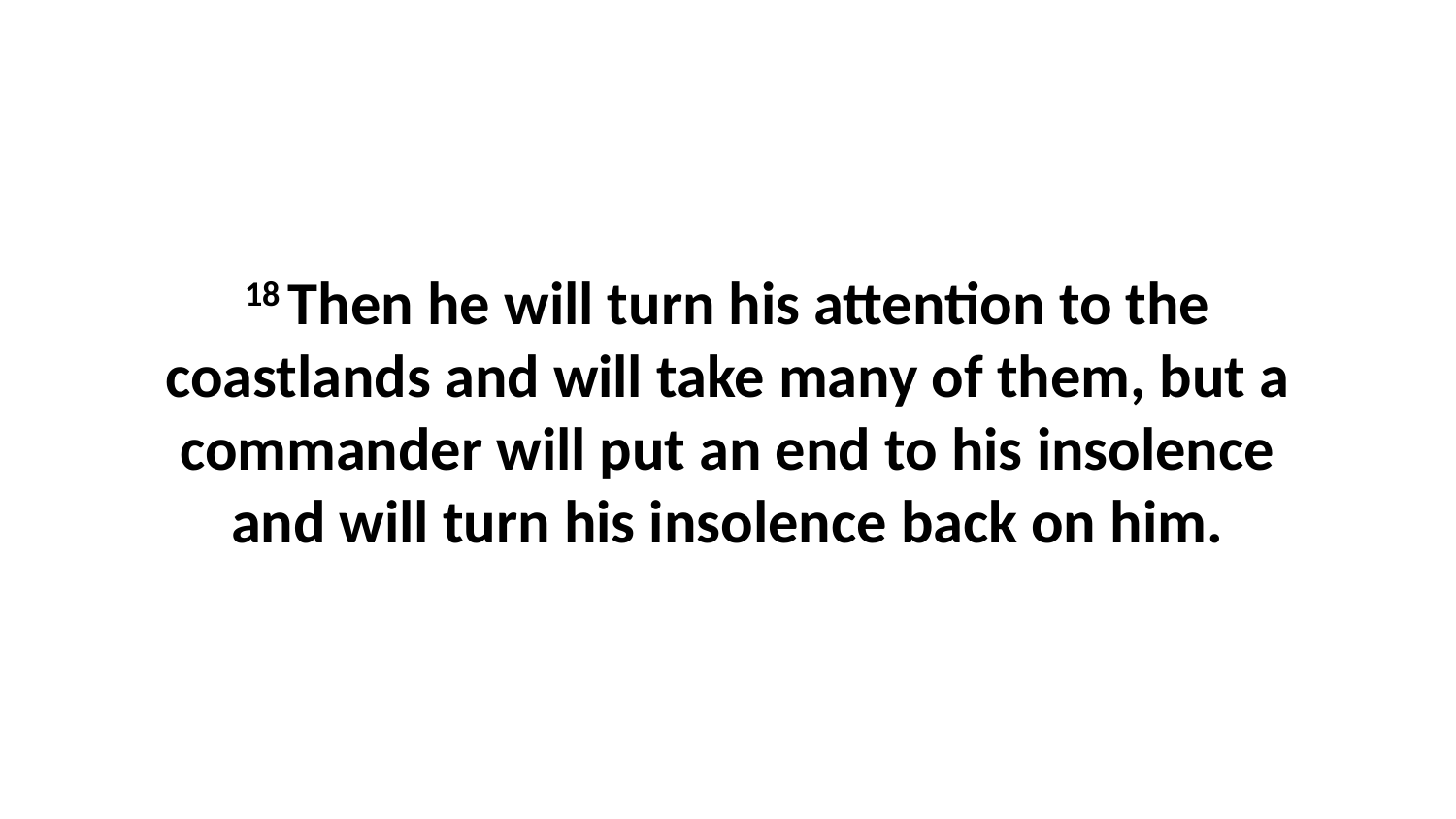

18 Then he will turn his attention to the coastlands and will take many of them, but a commander will put an end to his insolence and will turn his insolence back on him.